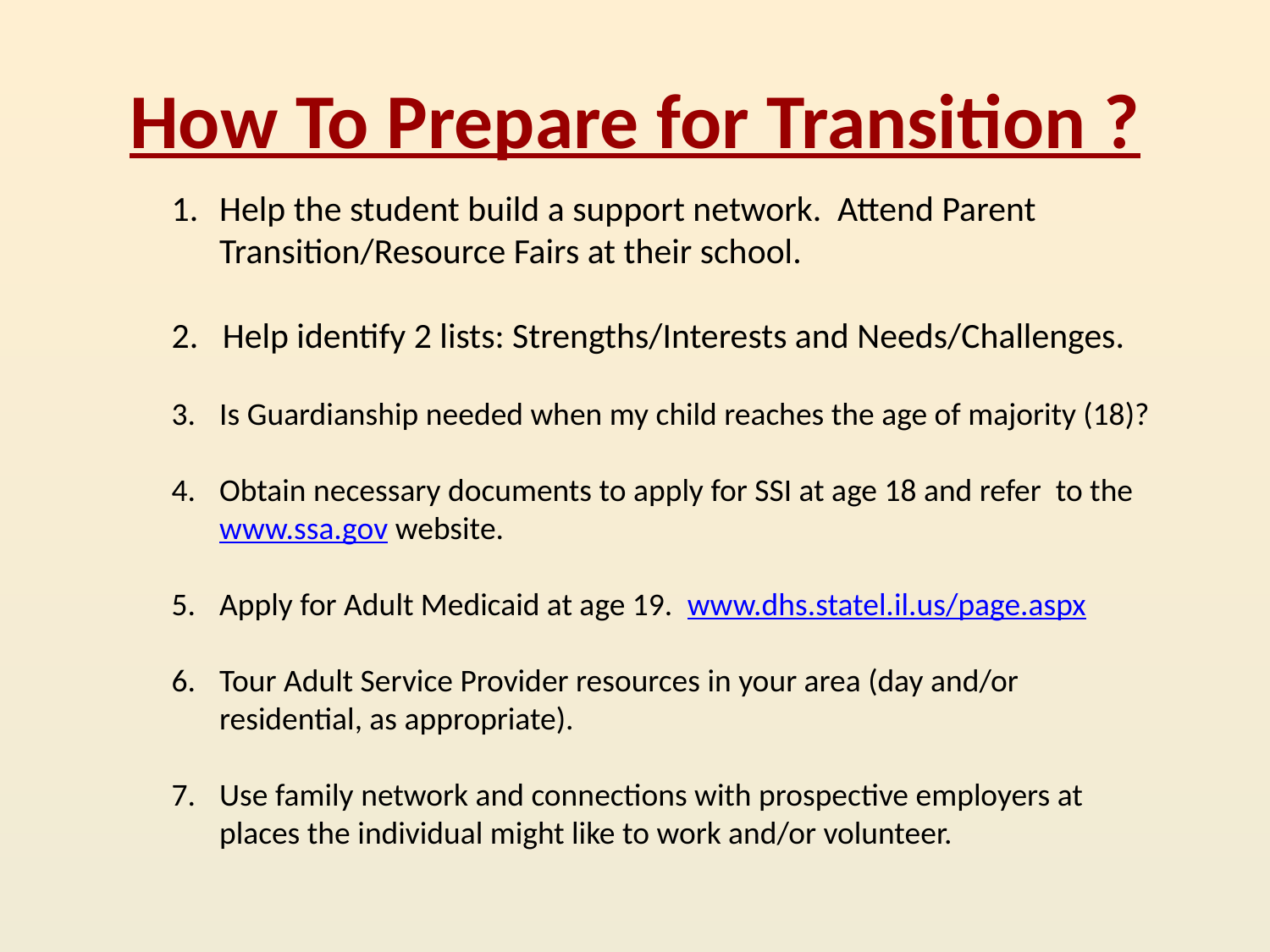

# How To Prepare for Transition ?

Help the student build a support network.  Attend Parent Transition/Resource Fairs at their school.

2.   Help identify 2 lists: Strengths/Interests and Needs/Challenges.

Is Guardianship needed when my child reaches the age of majority (18)?

Obtain necessary documents to apply for SSI at age 18 and refer  to the www.ssa.gov website.

Apply for Adult Medicaid at age 19.  www.dhs.statel.il.us/page.aspx

Tour Adult Service Provider resources in your area (day and/or residential, as appropriate).

Use family network and connections with prospective employers at places the individual might like to work and/or volunteer.